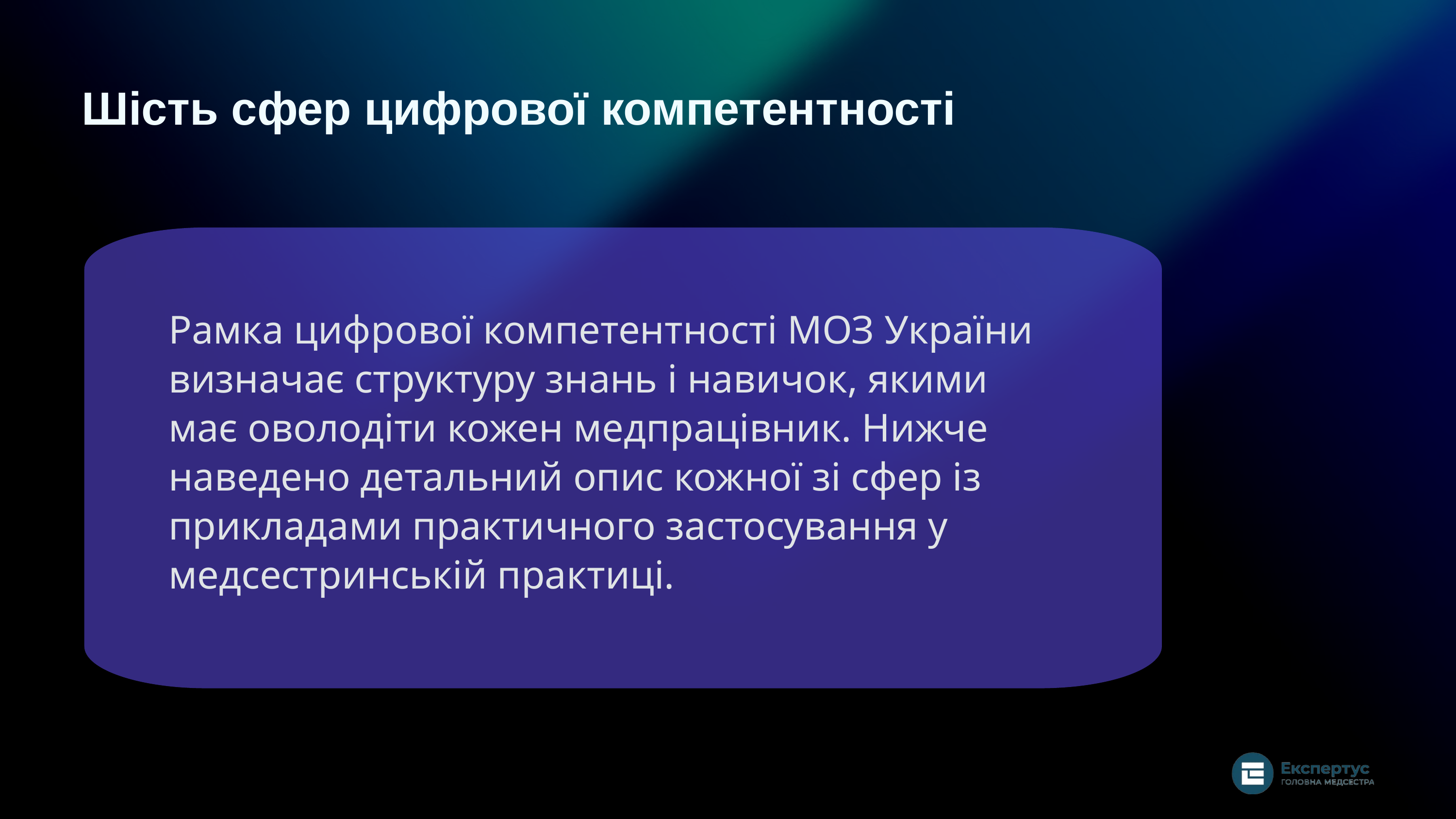

Шість сфер цифрової компетентності
Рамка цифрової компетентності МОЗ України визначає структуру знань і навичок, якими має оволодіти кожен медпрацівник. Нижче наведено детальний опис кожної зі сфер із прикладами практичного застосування у медсестринській практиці.